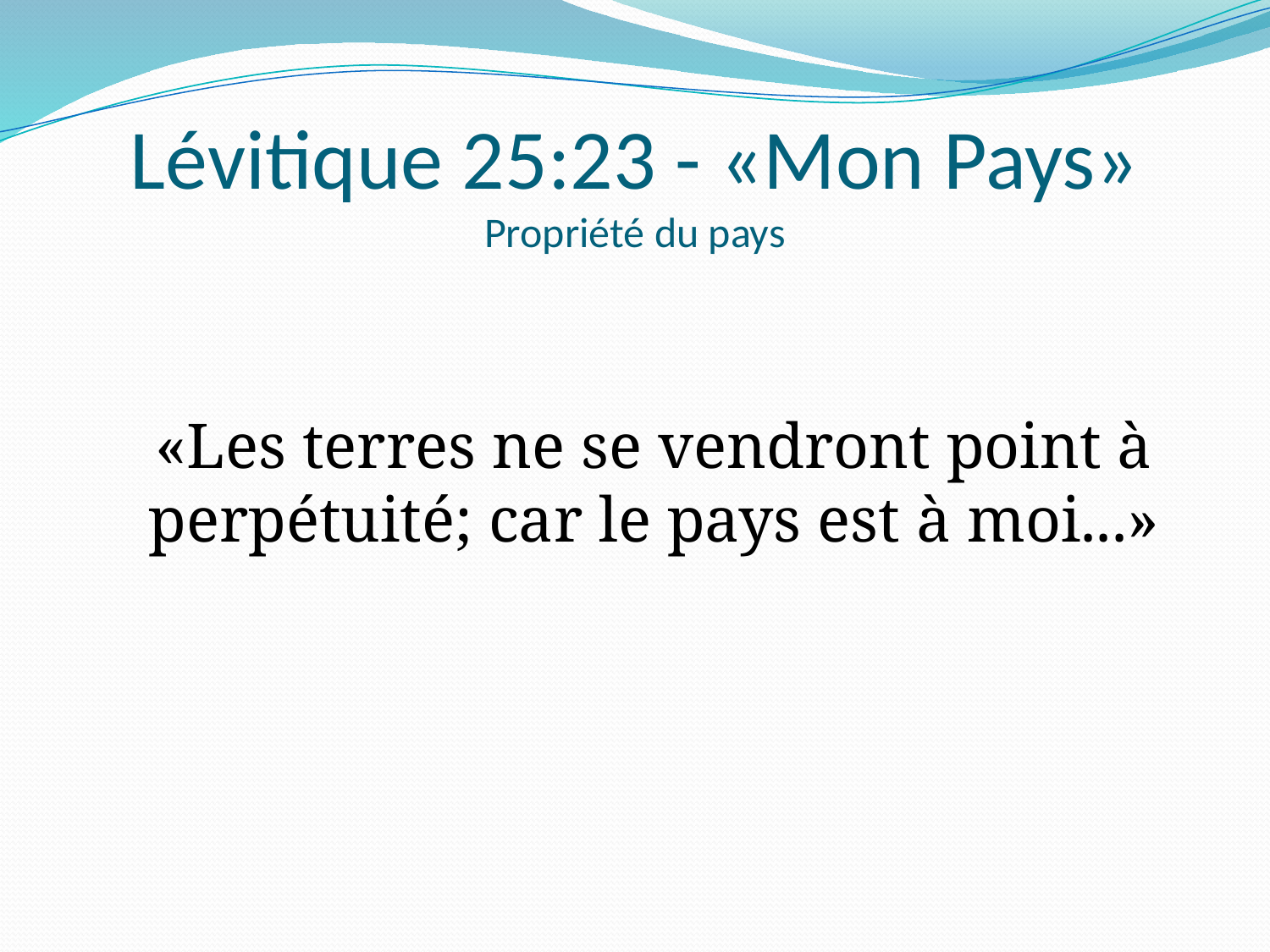

# Lévitique 25:23 - «Mon Pays» Propriété du pays

	«Les terres ne se vendront point à perpétuité; car le pays est à moi...»